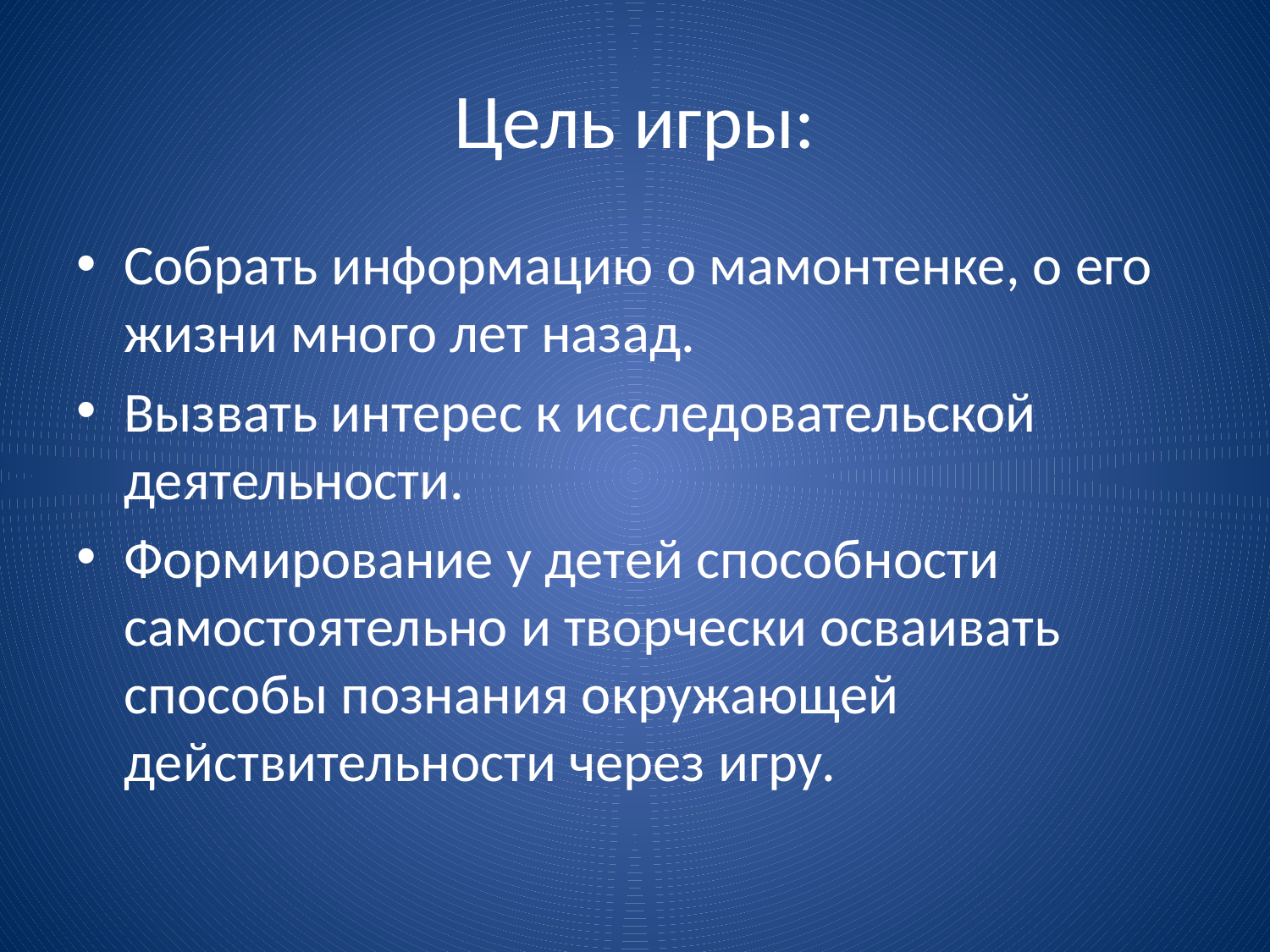

# Цель игры:
Собрать информацию о мамонтенке, о его жизни много лет назад.
Вызвать интерес к исследовательской деятельности.
Формирование у детей способности самостоятельно и творчески осваивать способы познания окружающей действительности через игру.